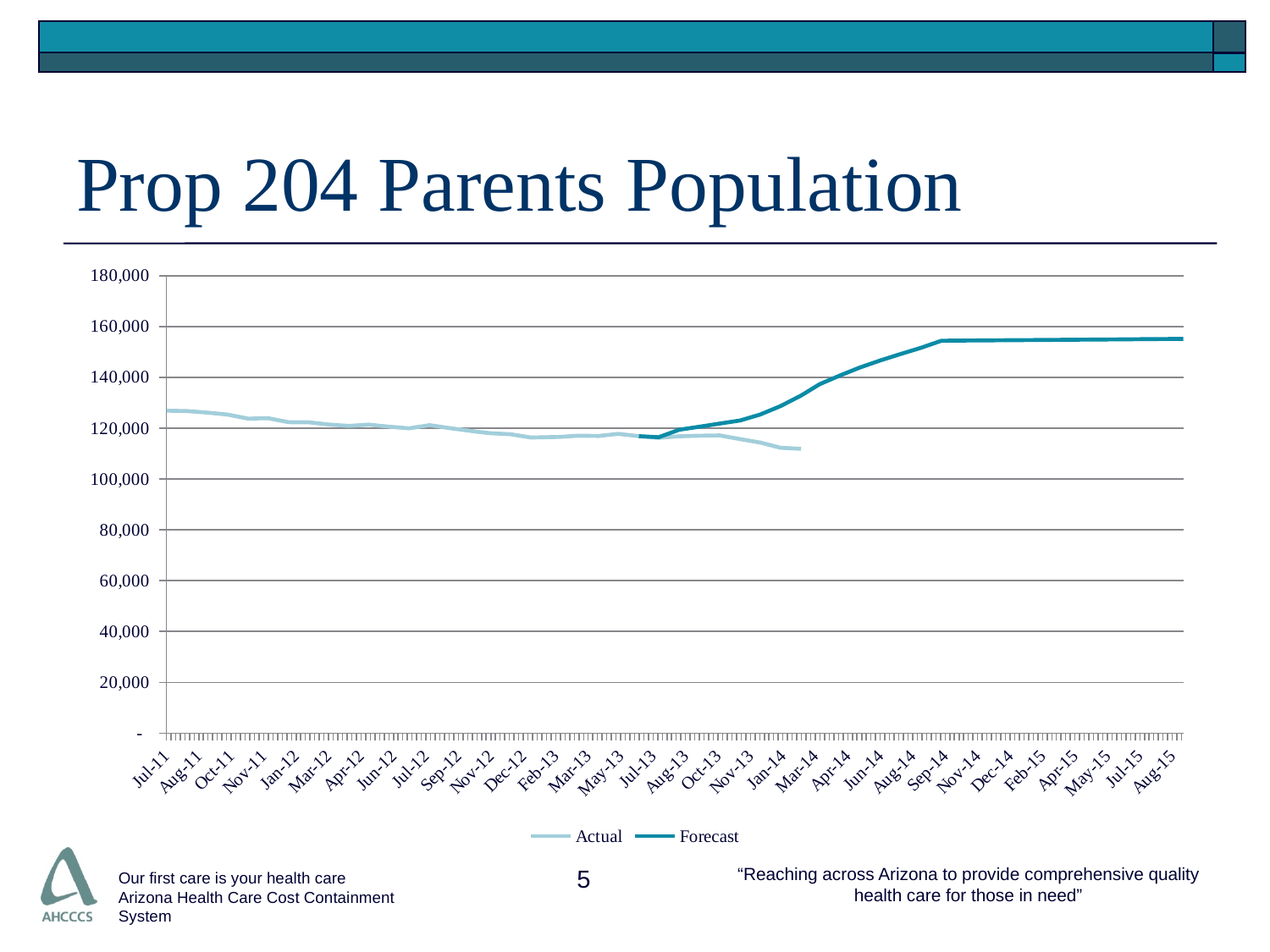

# Prop 204 Parents Population

### Chart

| Category | Actual | Forecast |
|---|---|---|
| 40725 | 126890.28037206456 | None |
| 40756 | 126720.71028078906 | None |
| 40787 | 126121.90053598024 | None |
| 40817 | 125351.2992515266 | None |
| 40848 | 123757.46032280289 | None |
| 40878 | 123936.23999302648 | None |
| 40909 | 122367.91017359495 | None |
| 40940 | 122293.89023610018 | None |
| 40969 | 121460.0196495615 | None |
| 41000 | 120883.93981674127 | None |
| 41030 | 121399.6303849481 | None |
| 41061 | 120581.91976113245 | None |
| 41091 | 119940.43027025461 | None |
| 41122 | 121180.21941234916 | None |
| 41153 | 120007.44028827175 | None |
| 41194 | 118582.5797508955 | None |
| 41214 | 118025.6305855047 | None |
| 41244 | 117632.10935741663 | None |
| 41275 | 116332.3699661456 | None |
| 41318 | 116555.81045032851 | None |
| 41346 | 117043.7404243052 | None |
| 41377 | 116941.79063249193 | None |
| 41407 | 117771.63957517408 | None |
| 41438 | 116865.69004739821 | 116865.69004739821 |
| 41468 | 116205.05903496034 | 116453.0759852789 |
| 41499 | 116819.5295277983 | 119388.6793862934 |
| 41530 | 117030.22029179335 | 120601.89229078162 |
| 41560 | 117155.90017493069 | 121814.4631250664 |
| 41591 | 115695.63949286938 | 123025.34930691325 |
| 41621 | 114368.07961032726 | 125352.98244312167 |
| 41652 | 112297.44008389488 | 128699.22910784995 |
| 41683 | 111874.67768573912 | 132840.5794589234 |
| 41711 | None | 137296.3921567402 |
| 41742 | None | 140766.4081394293 |
| 41772 | None | 143901.6003360422 |
| 41803 | None | 146687.4278085162 |
| 41833 | None | 149155.39915793895 |
| 41864 | None | 151620.76918850336 |
| 41895 | None | 154401.4073330255 |
| 41925 | None | 154462.22381890437 |
| 41956 | None | 154521.9917446819 |
| 41986 | None | 154582.8082305608 |
| 42017 | None | 154643.6247164397 |
| 42048 | None | 154704.44120231862 |
| 42076 | None | 154766.30624829885 |
| 42107 | None | 154827.12273417774 |
| 42137 | None | 154888.98778015797 |
| 42168 | None | 154949.80426603684 |
| 42198 | None | 155011.66931201713 |
| 42229 | None | 155073.53435799736 |
| 42260 | None | 155134.35084387625 |
5